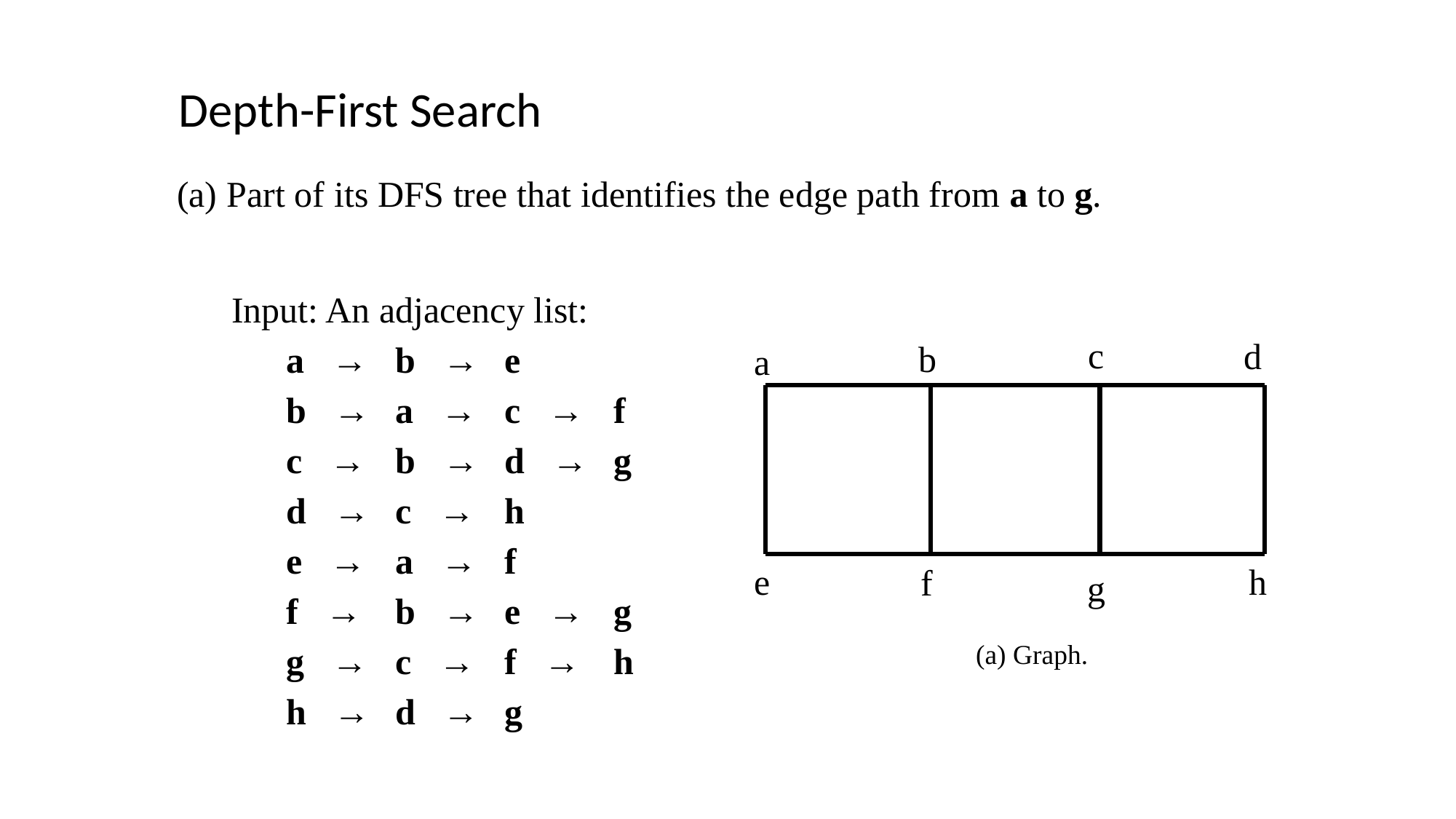

Depth-First Search
 Part of its DFS tree that identifies the edge path from a to g.

Input: An adjacency list:
	a   →	b   →	e
	b   →	a   →	c   →	f
	c   →	b   →	d   →	g
	d   →	c   →	h
	e   →	a   →	f
	f   →	b   →	e   →	g
	g   →	c   →	f   →	h
	h   →	d   →	g
c
d
b
a
h
e
f
g
(a) Graph.